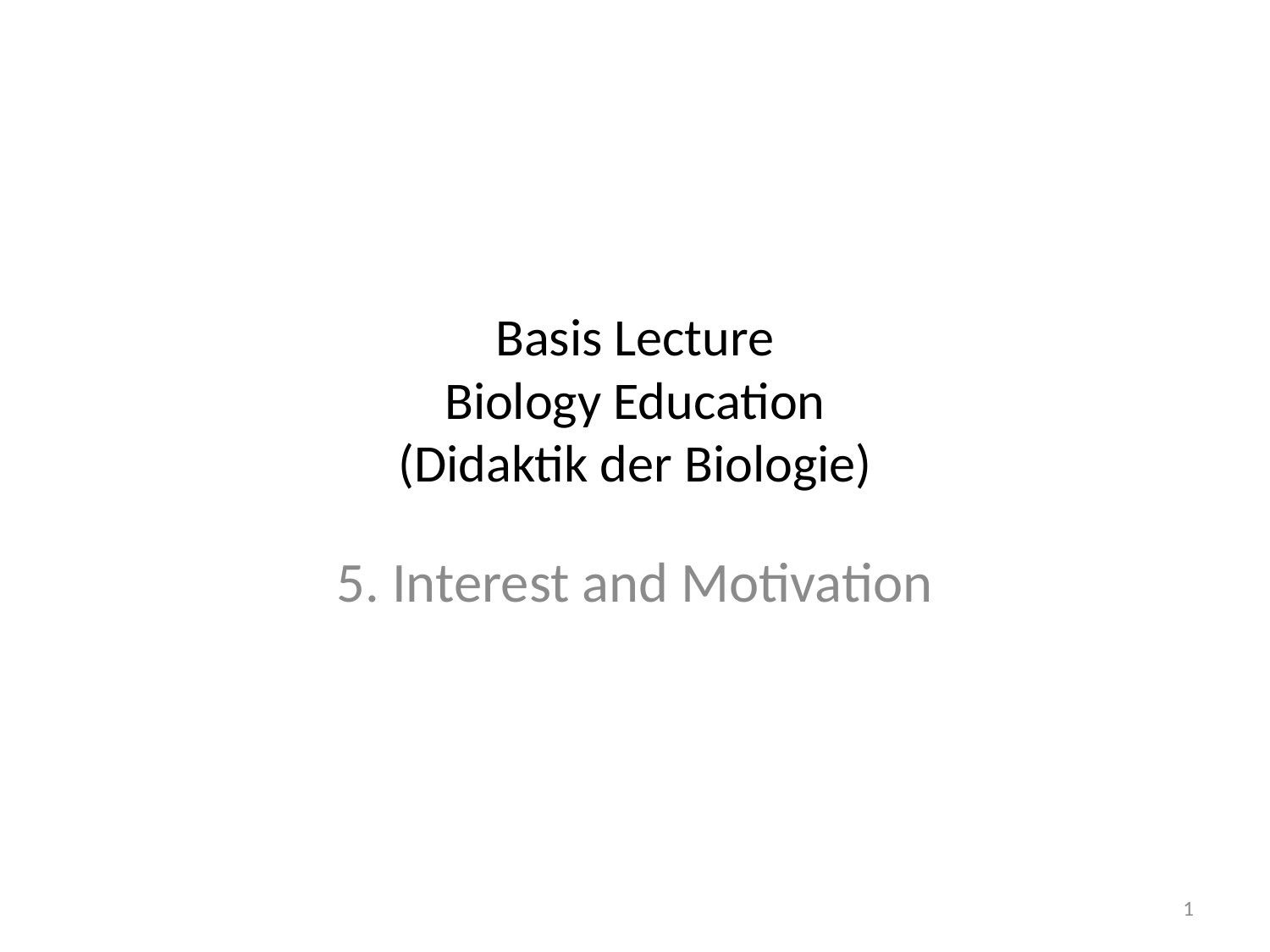

# Basis Lecture Biology Education (Didaktik der Biologie)
5. Interest and Motivation
1